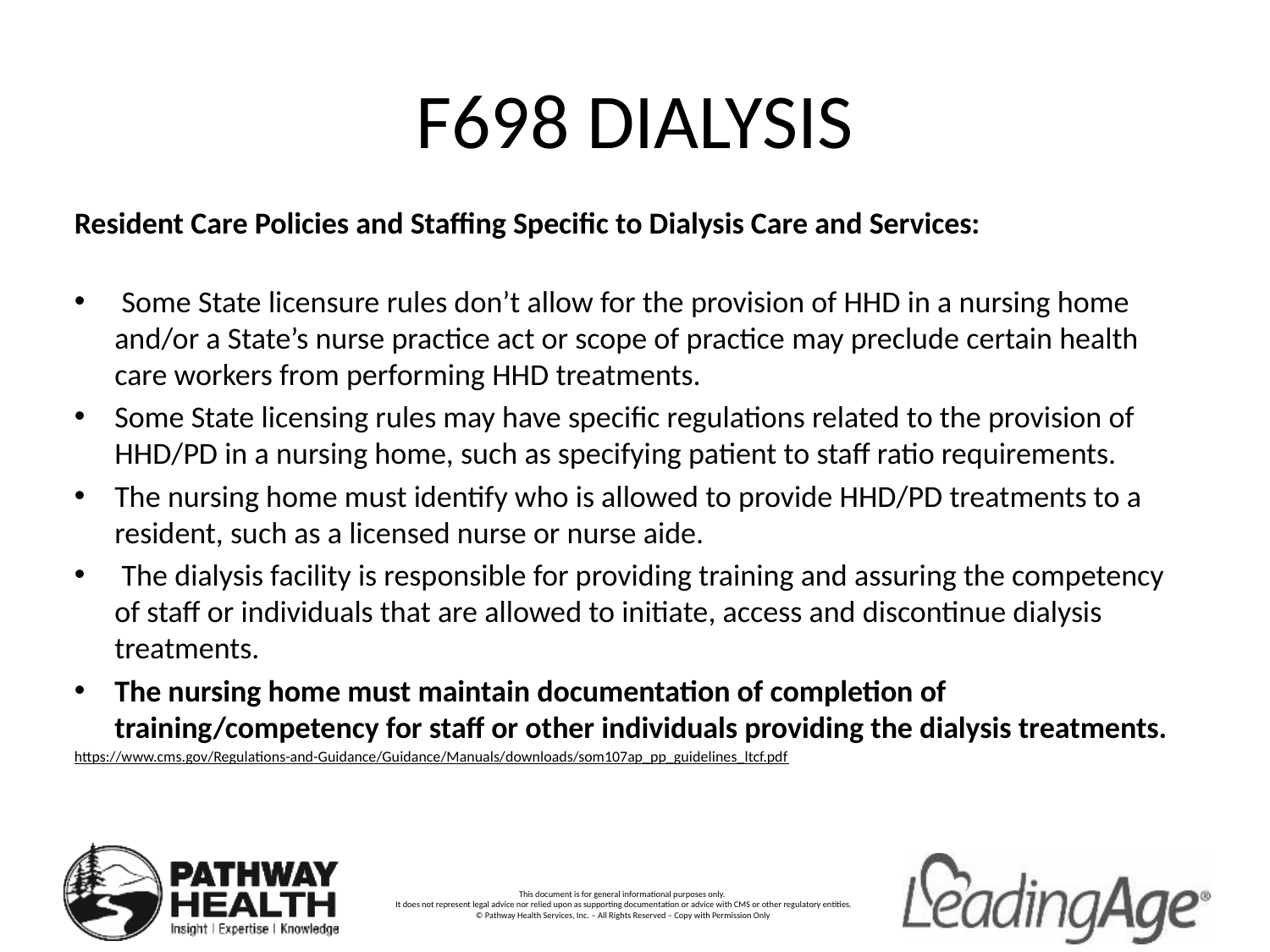

# F698 DIALYSIS
Resident Care Policies and Staffing Specific to Dialysis Care and Services:
 Some State licensure rules don’t allow for the provision of HHD in a nursing home and/or a State’s nurse practice act or scope of practice may preclude certain health care workers from performing HHD treatments.
Some State licensing rules may have specific regulations related to the provision of HHD/PD in a nursing home, such as specifying patient to staff ratio requirements.
The nursing home must identify who is allowed to provide HHD/PD treatments to a resident, such as a licensed nurse or nurse aide.
 The dialysis facility is responsible for providing training and assuring the competency of staff or individuals that are allowed to initiate, access and discontinue dialysis treatments.
The nursing home must maintain documentation of completion of training/competency for staff or other individuals providing the dialysis treatments.
https://www.cms.gov/Regulations-and-Guidance/Guidance/Manuals/downloads/som107ap_pp_guidelines_ltcf.pdf